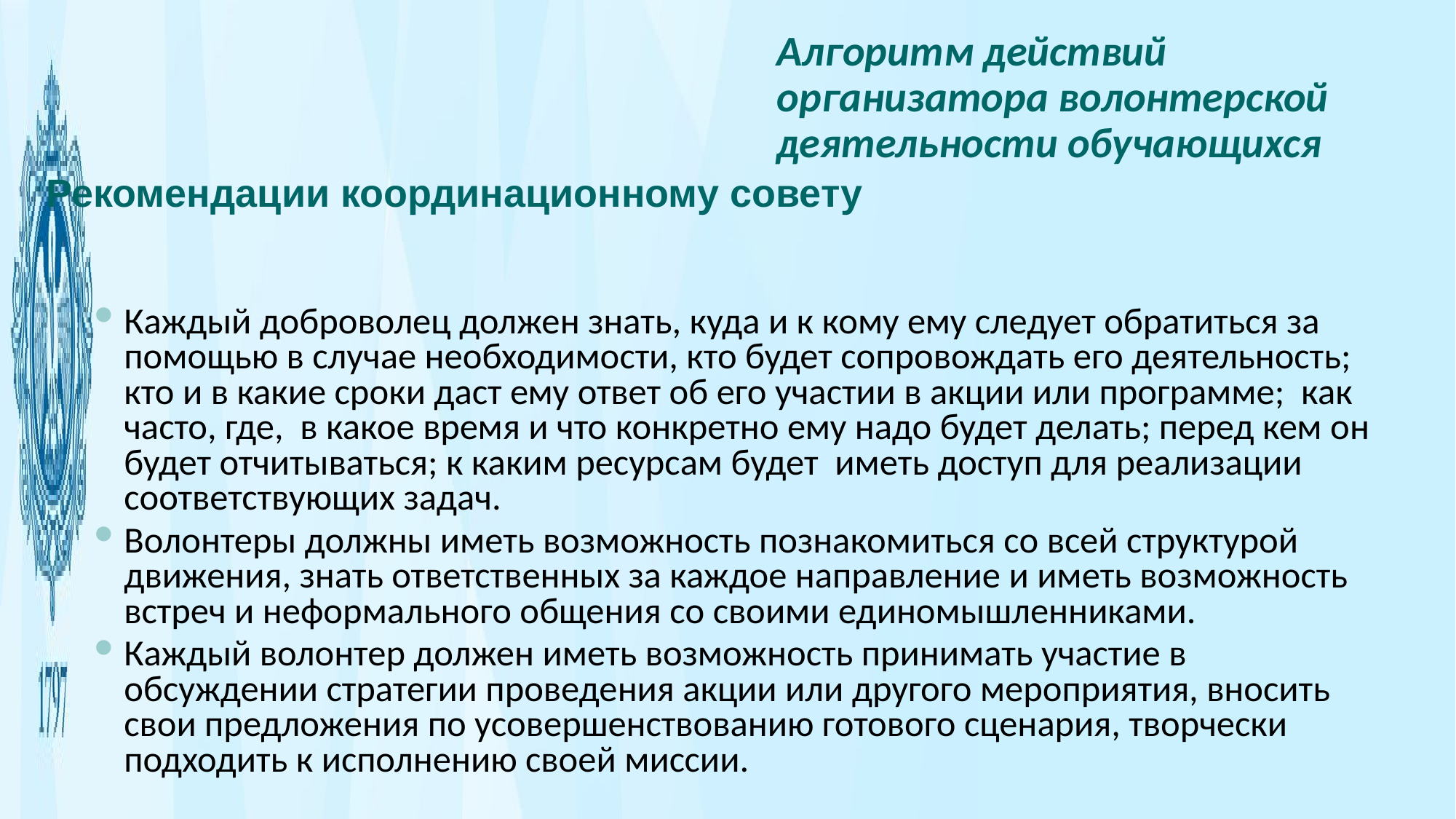

Алгоритм действий организатора волонтерской деятельности обучающихся

Рекомендации координационному совету

Каждый доброволец должен знать, куда и к кому ему следует обратиться за помощью в случае необходимости, кто будет сопровождать его деятельность; кто и в какие сроки даст ему ответ об его участии в акции или программе;  как часто, где,  в какое время и что конкретно ему надо будет делать; перед кем он будет отчитываться; к каким ресурсам будет  иметь доступ для реализации соответствующих задач.
Волонтеры должны иметь возможность познакомиться со всей структурой движения, знать ответственных за каждое направление и иметь возможность встреч и неформального общения со своими единомышленниками.
Каждый волонтер должен иметь возможность принимать участие в обсуждении стратегии проведения акции или другого мероприятия, вносить свои предложения по усовершенствованию готового сценария, творчески  подходить к исполнению своей миссии.